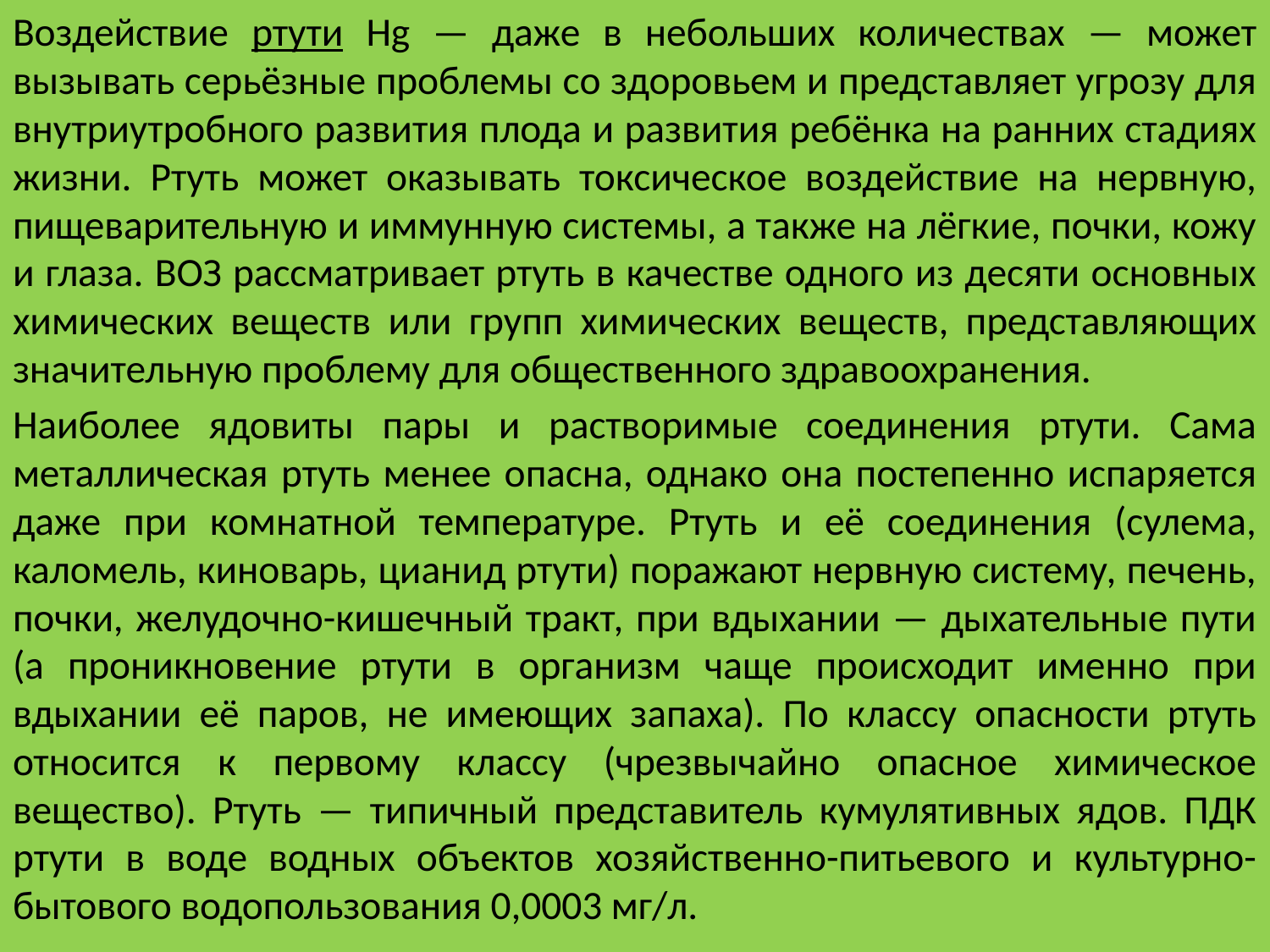

Воздействие ртути Hg — даже в небольших количествах — может вызывать серьёзные проблемы со здоровьем и представляет угрозу для внутриутробного развития плода и развития ребёнка на ранних стадиях жизни. Ртуть может оказывать токсическое воздействие на нервную, пищеварительную и иммунную системы, а также на лёгкие, почки, кожу и глаза. ВОЗ рассматривает ртуть в качестве одного из десяти основных химических веществ или групп химических веществ, представляющих значительную проблему для общественного здравоохранения.
Наиболее ядовиты пары и растворимые соединения ртути. Сама металлическая ртуть менее опасна, однако она постепенно испаряется даже при комнатной температуре. Ртуть и её соединения (сулема, каломель, киноварь, цианид ртути) поражают нервную систему, печень, почки, желудочно-кишечный тракт, при вдыхании — дыхательные пути (а проникновение ртути в организм чаще происходит именно при вдыхании её паров, не имеющих запаха). По классу опасности ртуть относится к первому классу (чрезвычайно опасное химическое вещество). Ртуть — типичный представитель кумулятивных ядов. ПДК ртути в воде водных объектов хозяйственно-питьевого и культурно-бытового водопользования 0,0003 мг/л.